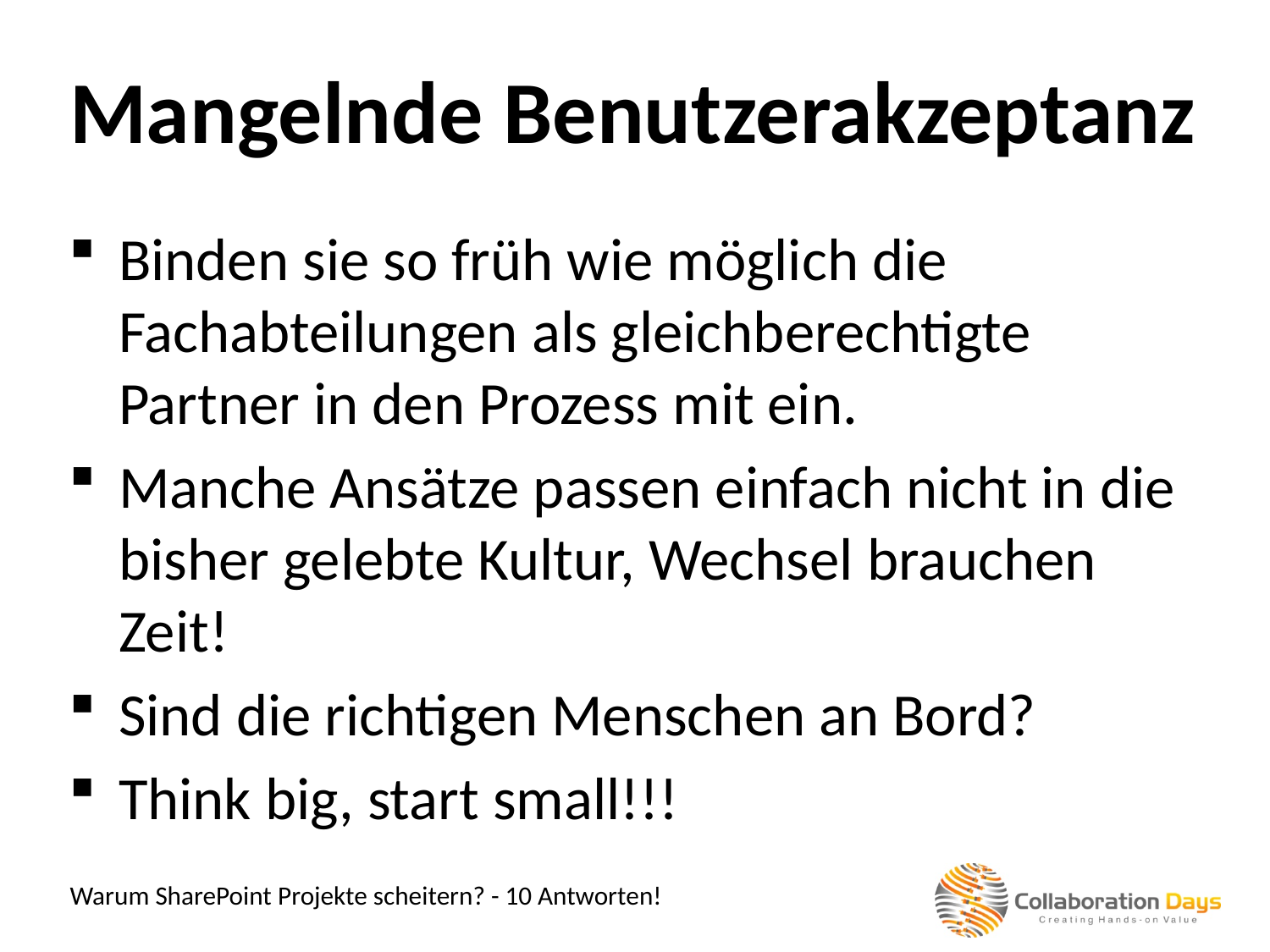

Mangelnde Benutzerakzeptanz

Binden sie so früh wie möglich die Fachabteilungen als gleichberechtigte Partner in den Prozess mit ein.
Manche Ansätze passen einfach nicht in die bisher gelebte Kultur, Wechsel brauchen Zeit!
Sind die richtigen Menschen an Bord?
Think big, start small!!!

Warum SharePoint Projekte scheitern? - 10 Antworten!